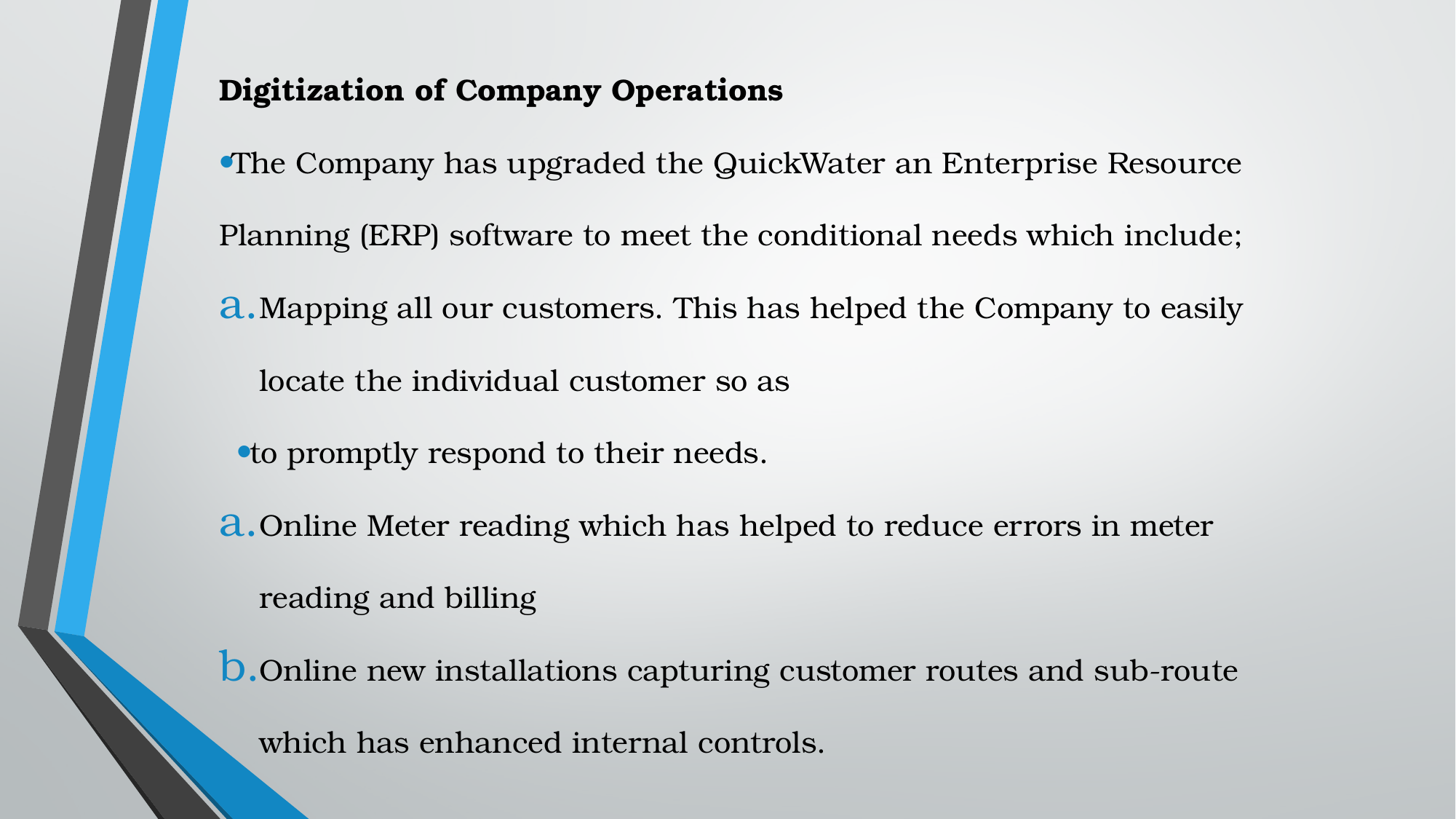

Digitization of Company Operations
The Company has upgraded the QuickWater an Enterprise Resource Planning (ERP) software to meet the conditional needs which include;
Mapping all our customers. This has helped the Company to easily locate the individual customer so as
to promptly respond to their needs.
Online Meter reading which has helped to reduce errors in meter reading and billing
Online new installations capturing customer routes and sub-route which has enhanced internal controls.